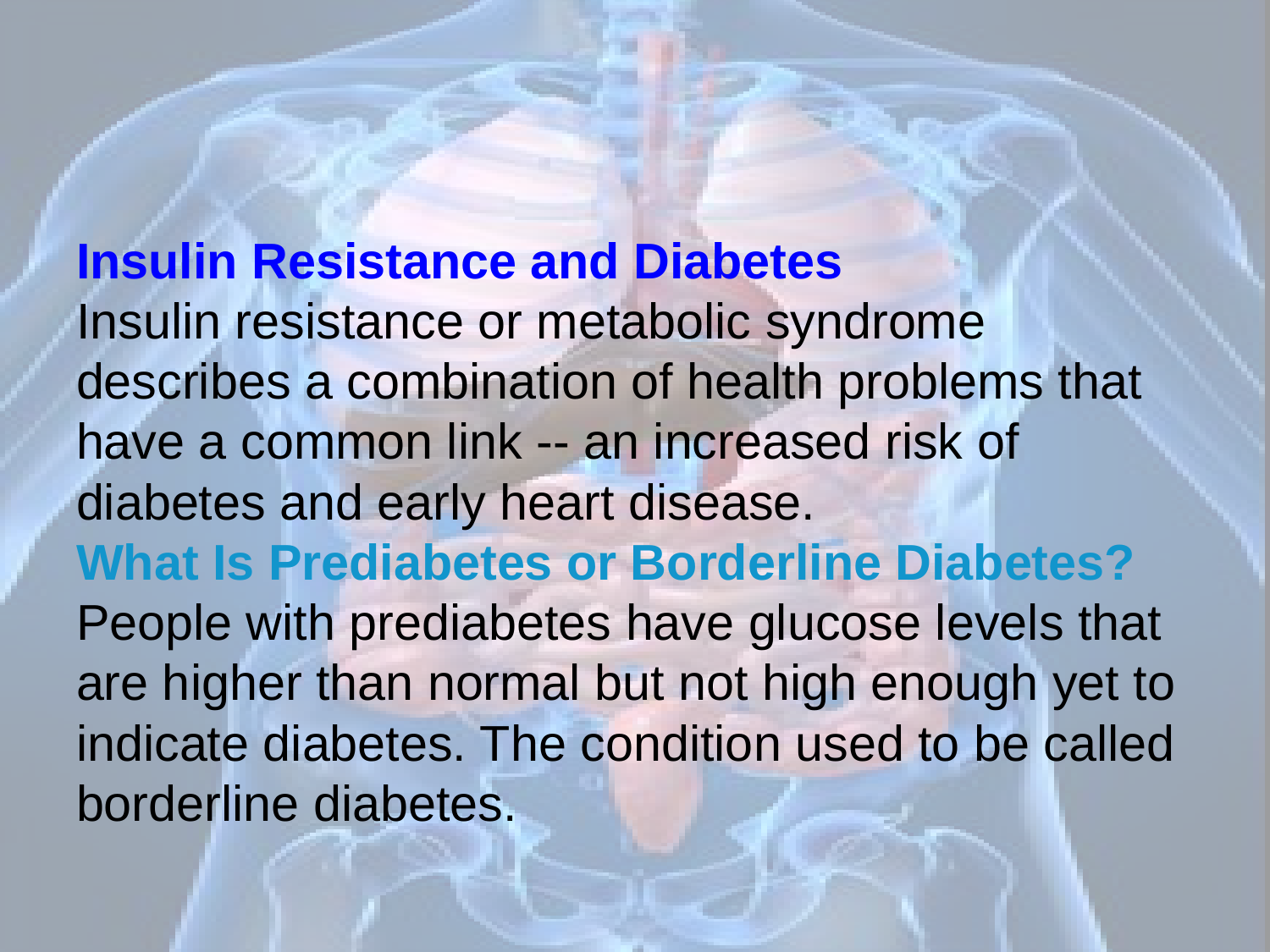

#
Insulin Resistance and Diabetes
Insulin resistance or metabolic syndrome describes a combination of health problems that have a common link -- an increased risk of diabetes and early heart disease.
What Is Prediabetes or Borderline Diabetes?
People with prediabetes have glucose levels that are higher than normal but not high enough yet to indicate diabetes. The condition used to be called borderline diabetes.